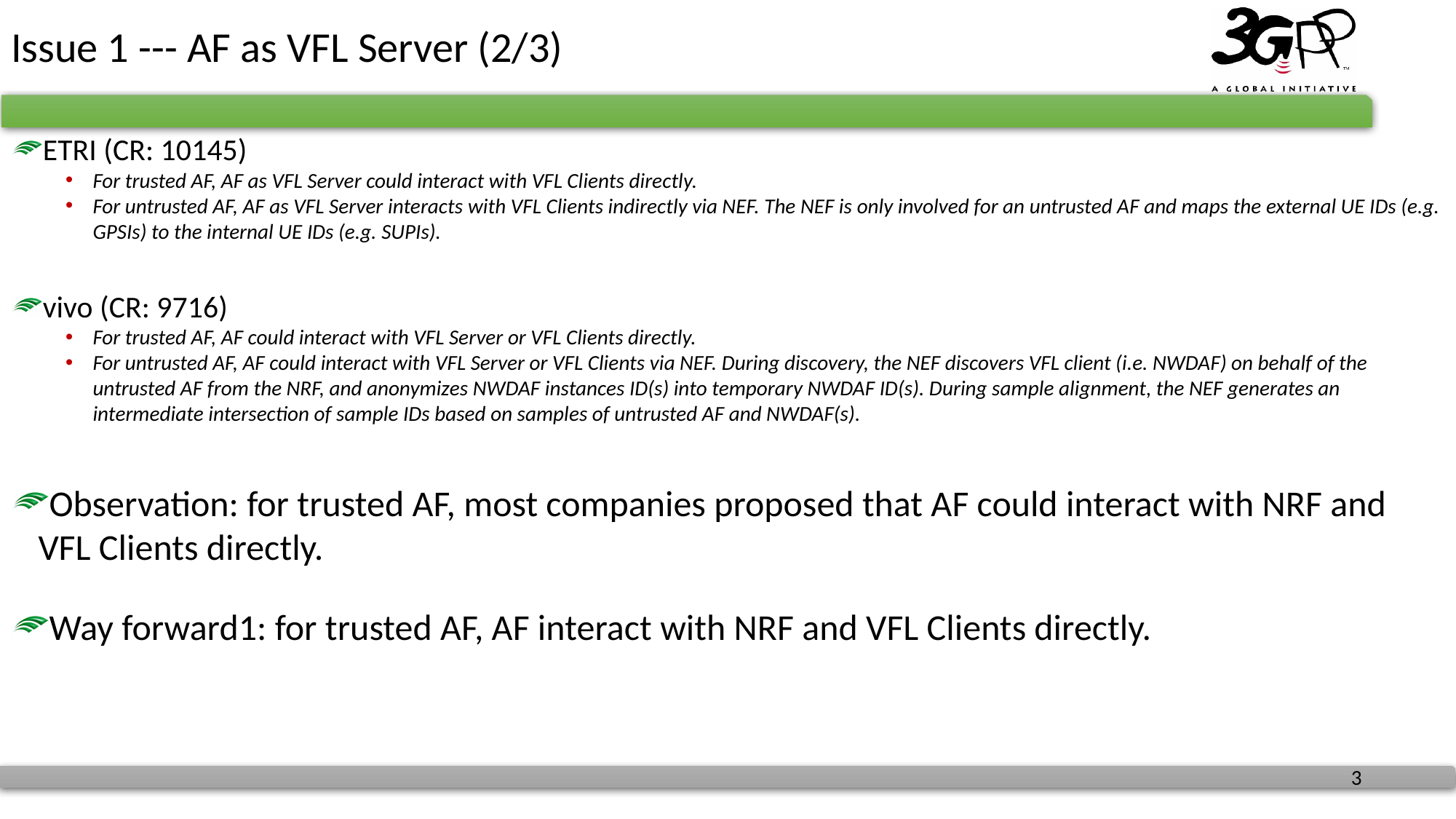

# Issue 1 --- AF as VFL Server (2/3)
ETRI (CR: 10145)
For trusted AF, AF as VFL Server could interact with VFL Clients directly.
For untrusted AF, AF as VFL Server interacts with VFL Clients indirectly via NEF. The NEF is only involved for an untrusted AF and maps the external UE IDs (e.g. GPSIs) to the internal UE IDs (e.g. SUPIs).

vivo (CR: 9716)
For trusted AF, AF could interact with VFL Server or VFL Clients directly.
For untrusted AF, AF could interact with VFL Server or VFL Clients via NEF. During discovery, the NEF discovers VFL client (i.e. NWDAF) on behalf of the untrusted AF from the NRF, and anonymizes NWDAF instances ID(s) into temporary NWDAF ID(s). During sample alignment, the NEF generates an intermediate intersection of sample IDs based on samples of untrusted AF and NWDAF(s).

Observation: for trusted AF, most companies proposed that AF could interact with NRF and VFL Clients directly.

Way forward1: for trusted AF, AF interact with NRF and VFL Clients directly.